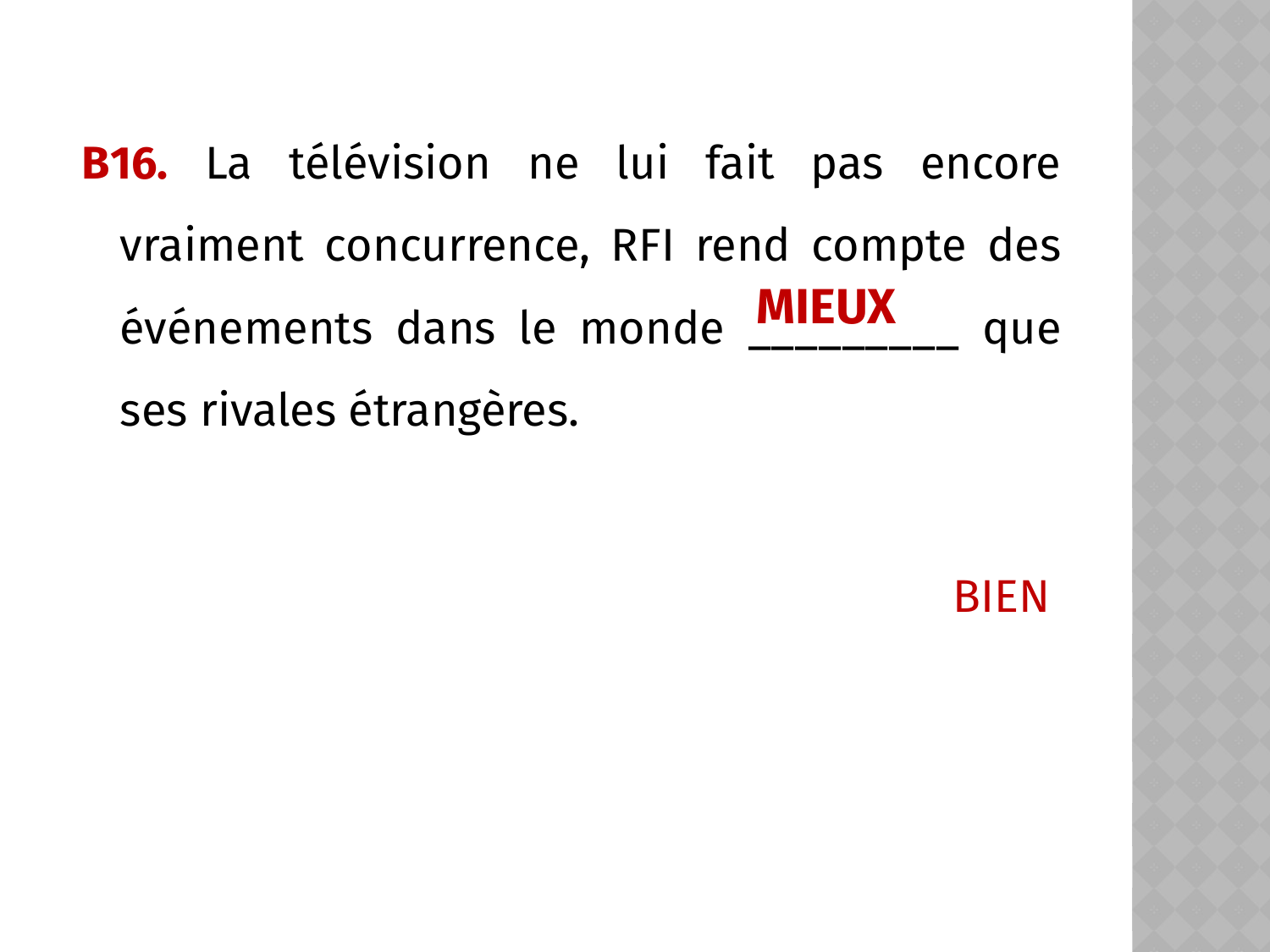

В16. La télévision ne lui fait pas encore vraiment concurrence, RFI rend compte des événements dans le monde _________ que ses rivales étrangères.

BIEN

MIEUX